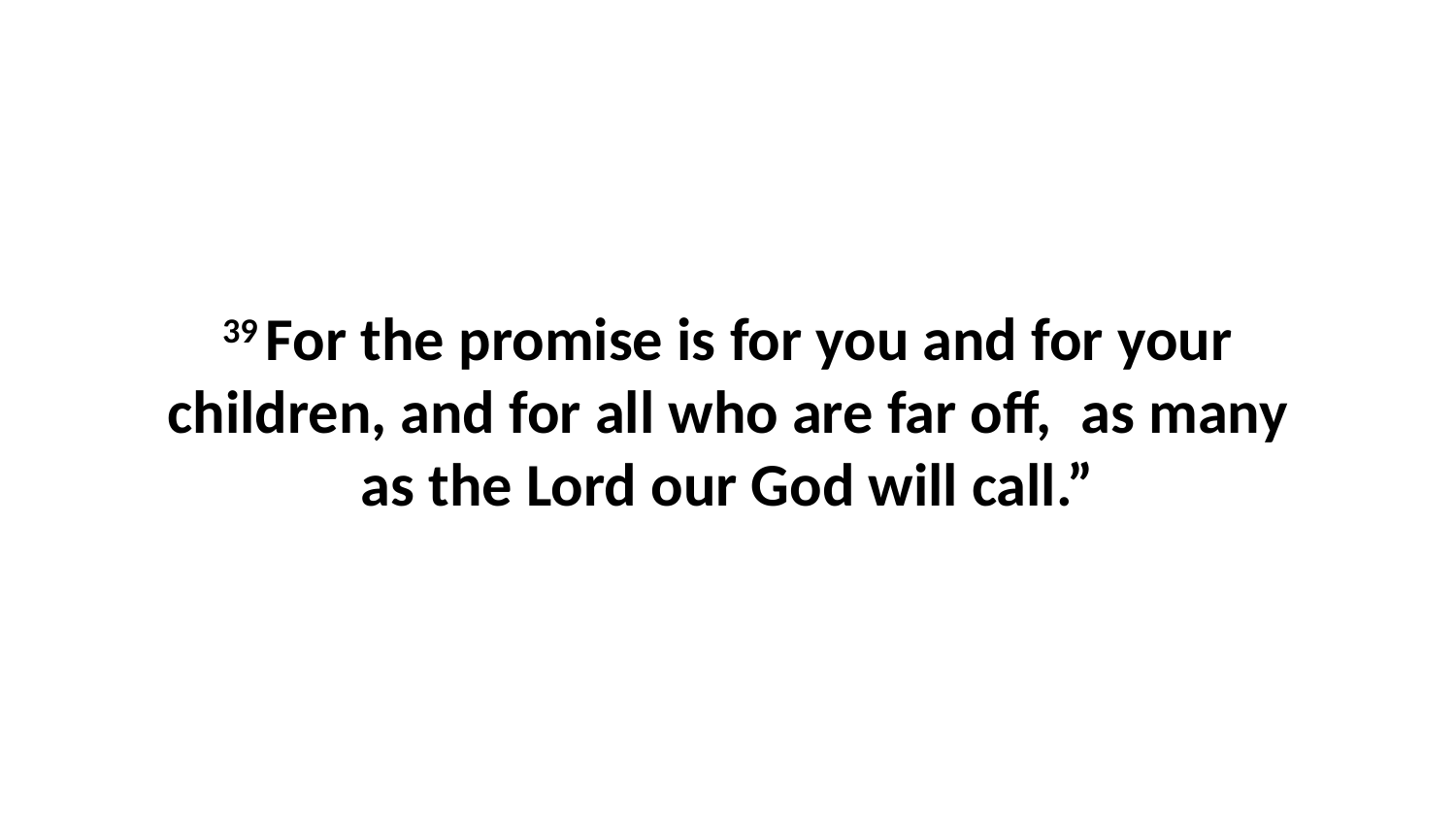

39 For the promise is for you and for your children, and for all who are far off,  as many as the Lord our God will call.”